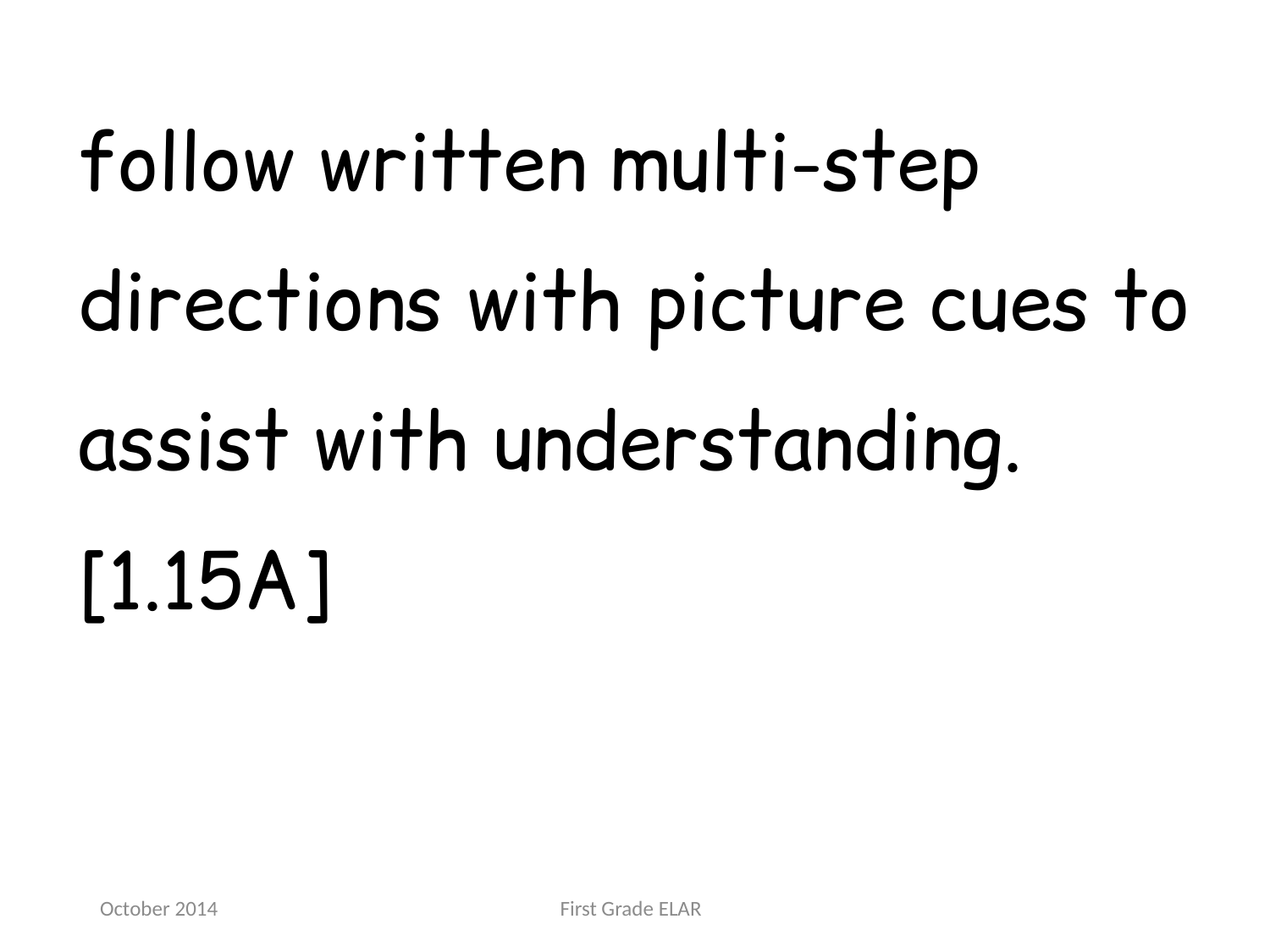

follow written multi-step directions with picture cues to assist with understanding. [1.15A]
October 2014
First Grade ELAR